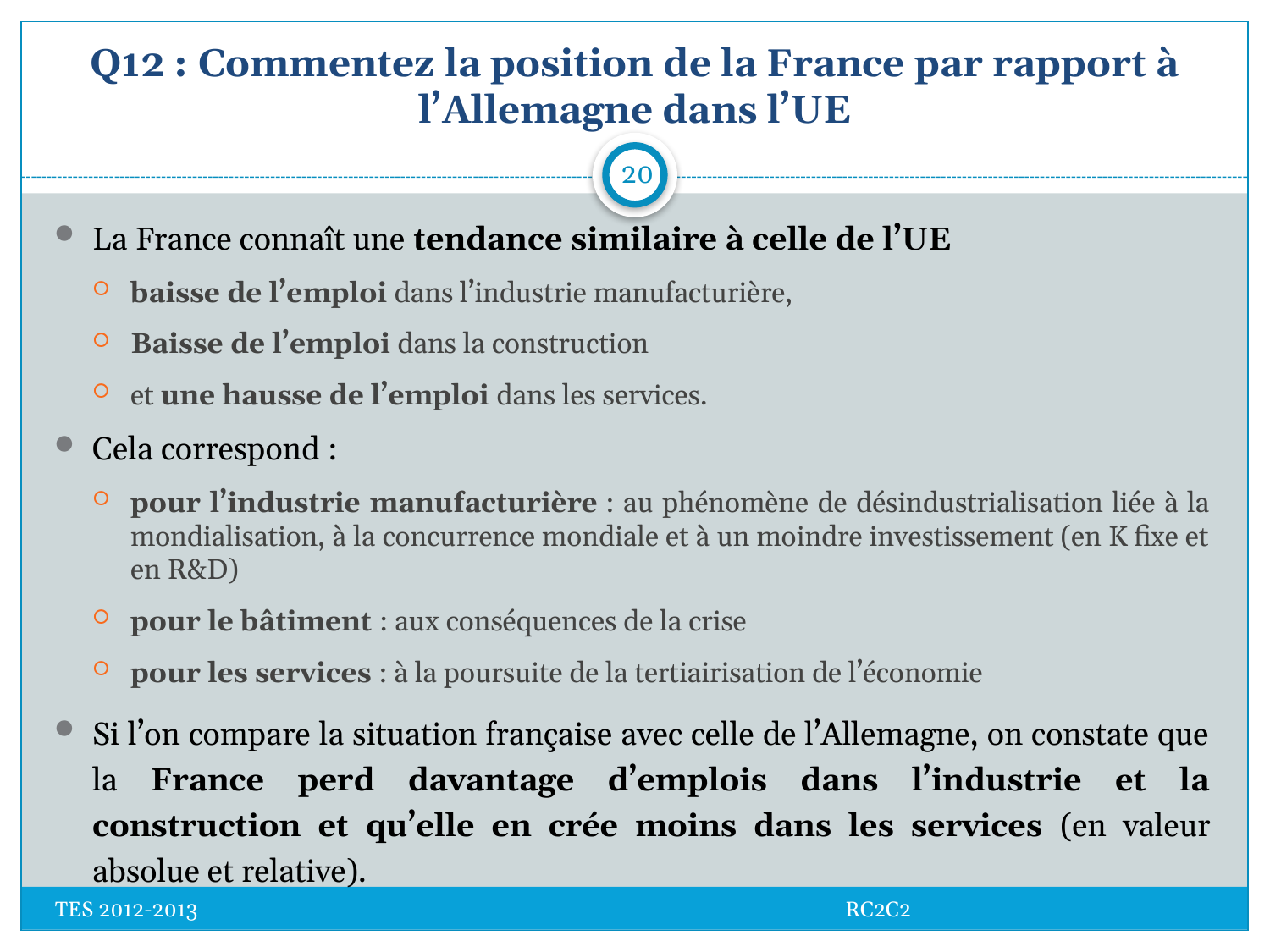

# Q12 : Commentez la position de la France par rapport à l’Allemagne dans l’UE
20
La France connaît une tendance similaire à celle de l’UE
baisse de l’emploi dans l’industrie manufacturière,
Baisse de l’emploi dans la construction
et une hausse de l’emploi dans les services.
Cela correspond :
pour l’industrie manufacturière : au phénomène de désindustrialisation liée à la mondialisation, à la concurrence mondiale et à un moindre investissement (en K fixe et en R&D)
pour le bâtiment : aux conséquences de la crise
pour les services : à la poursuite de la tertiairisation de l’économie
Si l’on compare la situation française avec celle de l’Allemagne, on constate que la France perd davantage d’emplois dans l’industrie et la construction et qu’elle en crée moins dans les services (en valeur absolue et relative).
TES 2012-2013                                                                                                                                RC2C2